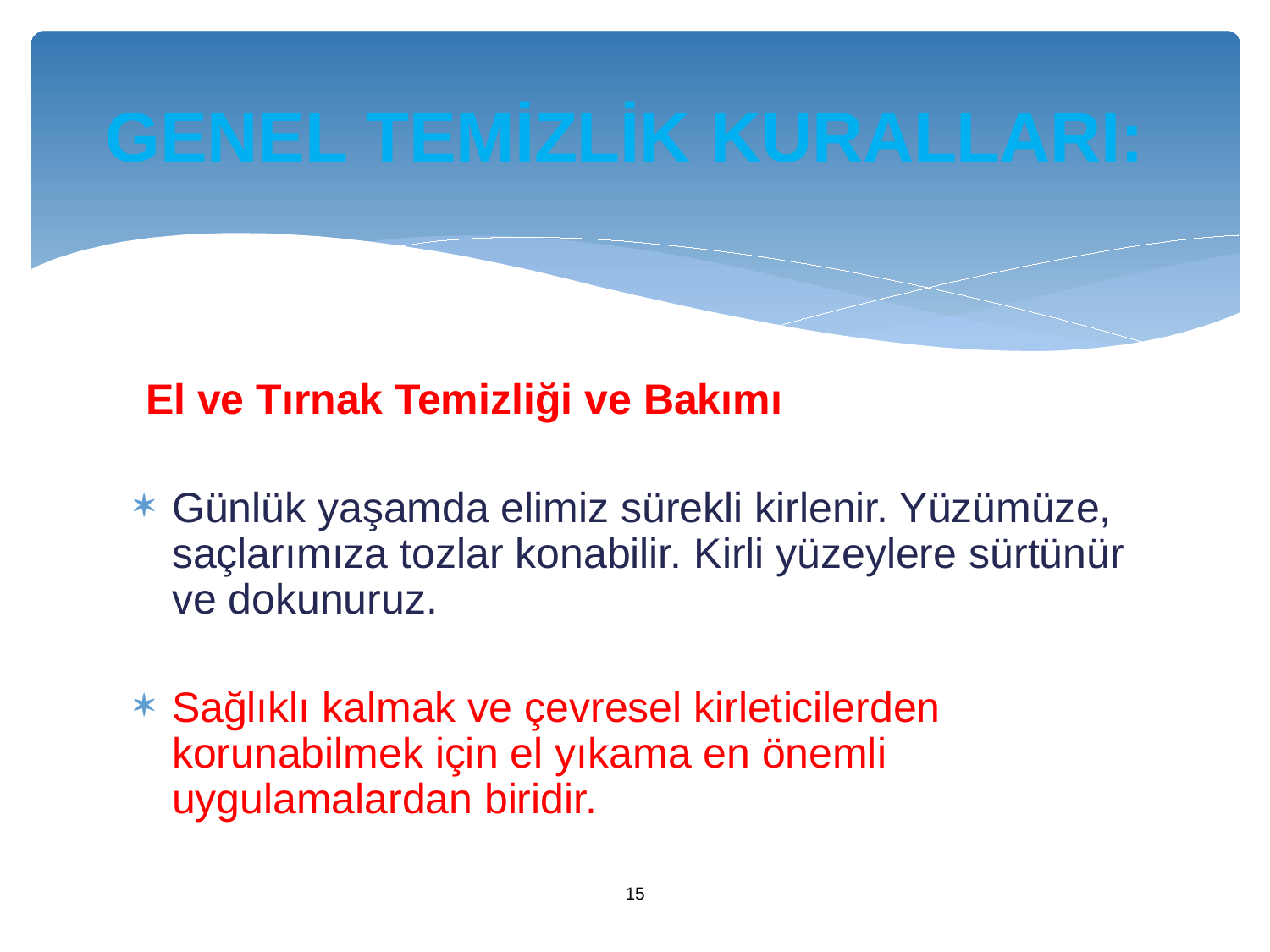

# GENEL TEMİZLİK KURALLARI:
 El ve Tırnak Temizliği ve Bakımı

Günlük yaşamda elimiz sürekli kirlenir. Yüzümüze, saçlarımıza tozlar konabilir. Kirli yüzeylere sürtünür ve dokunuruz.

Sağlıklı kalmak ve çevresel kirleticilerden korunabilmek için el yıkama en önemli uygulamalardan biridir.
15